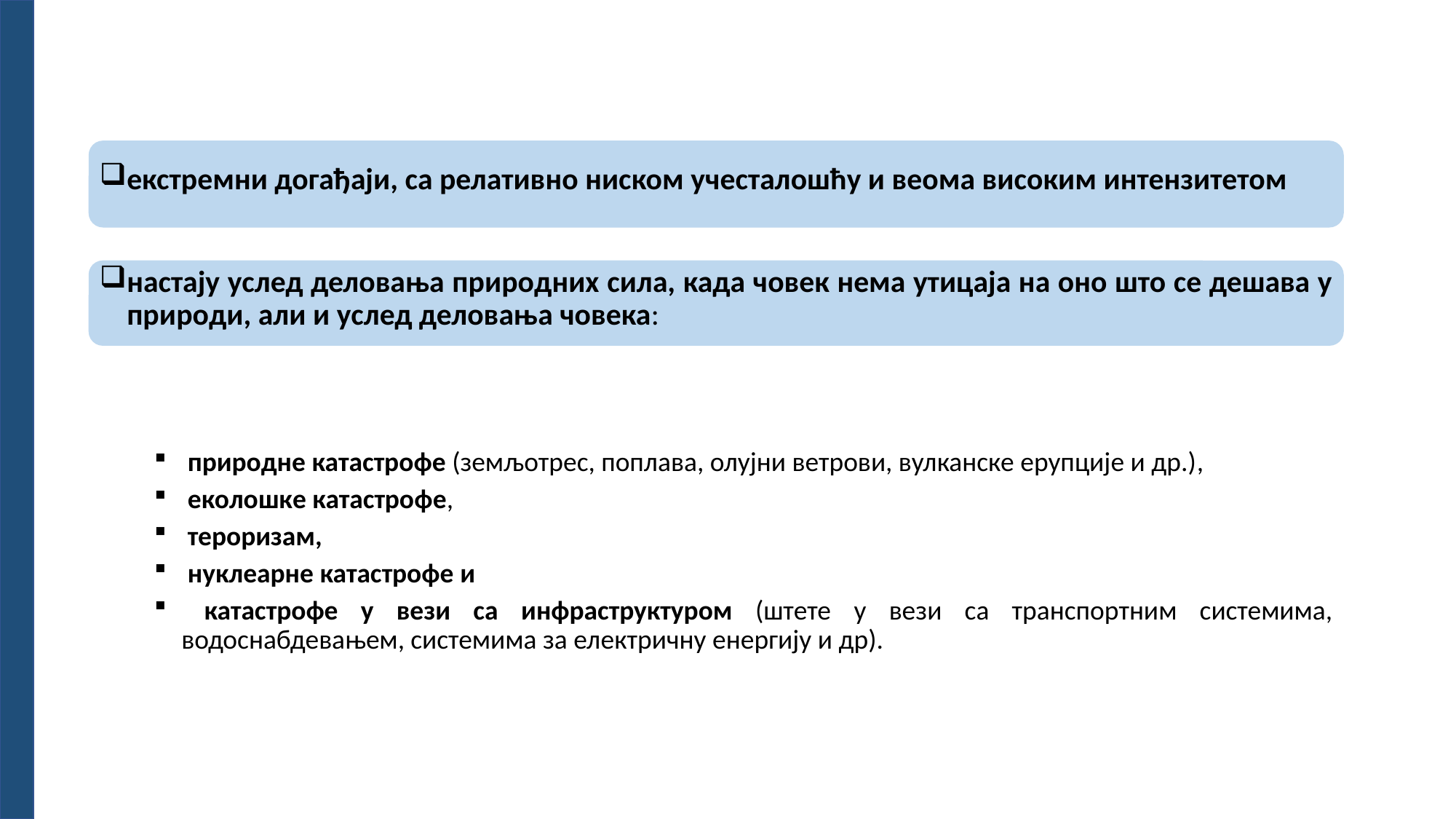

# Катастрофалне штете

екстремни догађаји, са релативно ниском учесталошћу и веома високим интензитетом

настају услед деловања природних сила, када човек нема утицаја на оно што се дешава у природи, али и услед деловања човека:

 природне катастрофе (земљотрес, поплава, олујни ветрови, вулканске ерупције и др.),
 еколошке катастрофе,
 тероризам,
 нуклеарне катастрофе и
 катастрофе у вези са инфраструктуром (штете у вези са транспортним системима, водоснабдевањем, системима за електричну енергију и др).